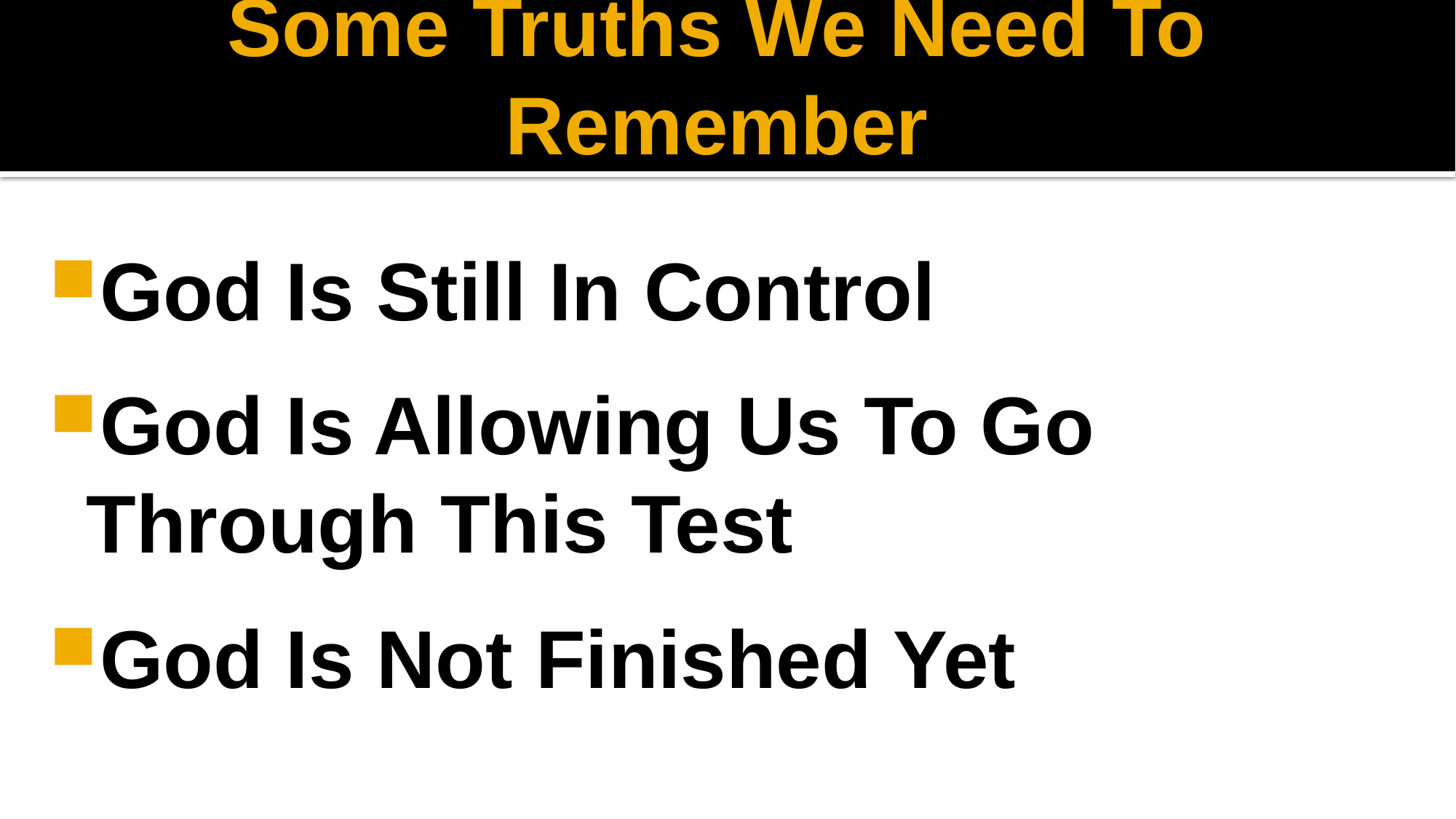

# Some Truths We Need To Remember
God Is Still In Control

God Is Allowing Us To Go Through This Test

God Is Not Finished Yet